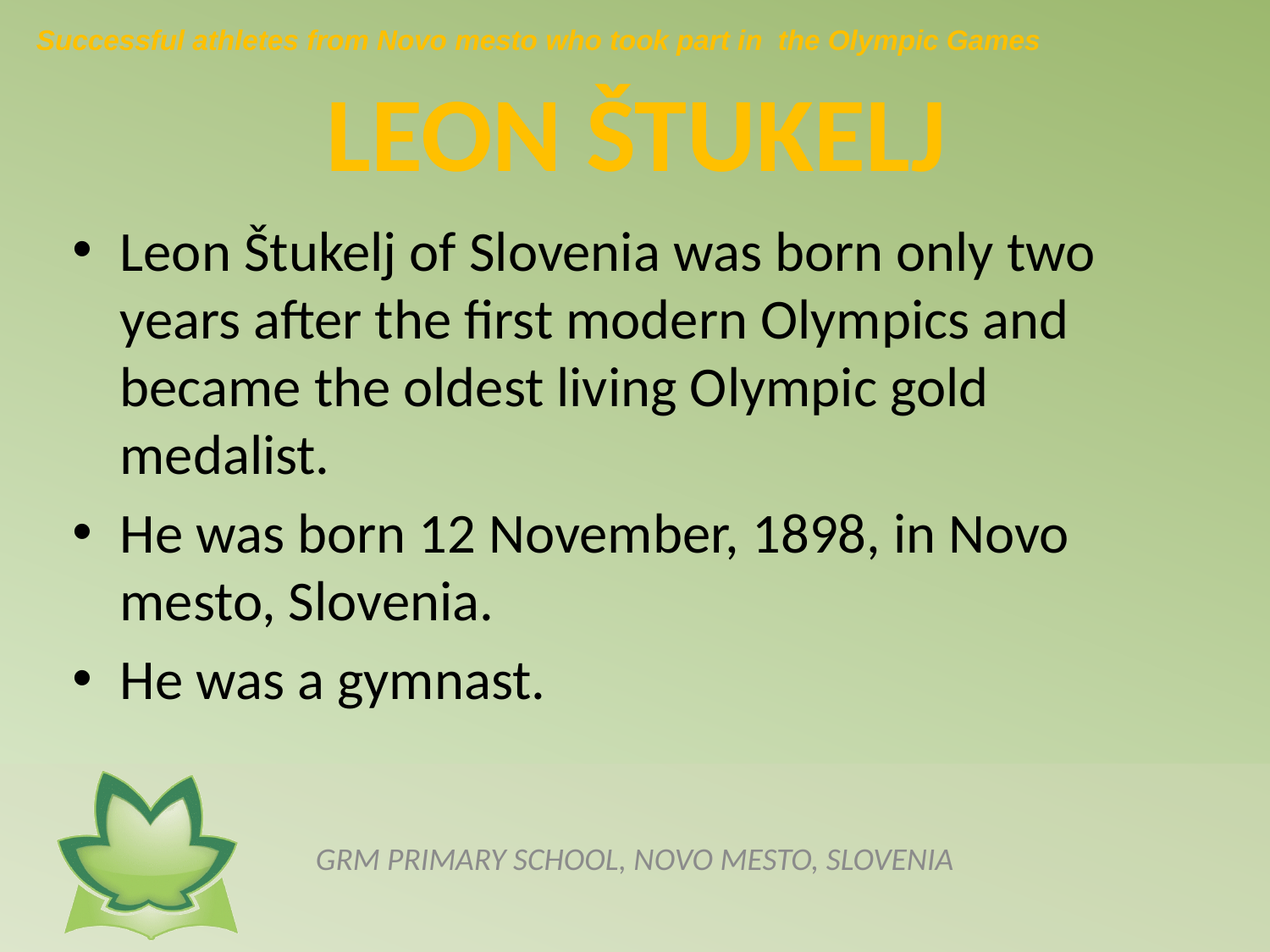

Successful athletes from Novo mesto who took part in  the Olympic Games
# LEON ŠTUKELJ
Leon Štukelj of Slovenia was born only two years after the first modern Olympics and became the oldest living Olympic gold medalist.
He was born 12 November, 1898, in Novo mesto, Slovenia.
He was a gymnast.
GRM PRIMARY SCHOOL, NOVO MESTO, SLOVENIA